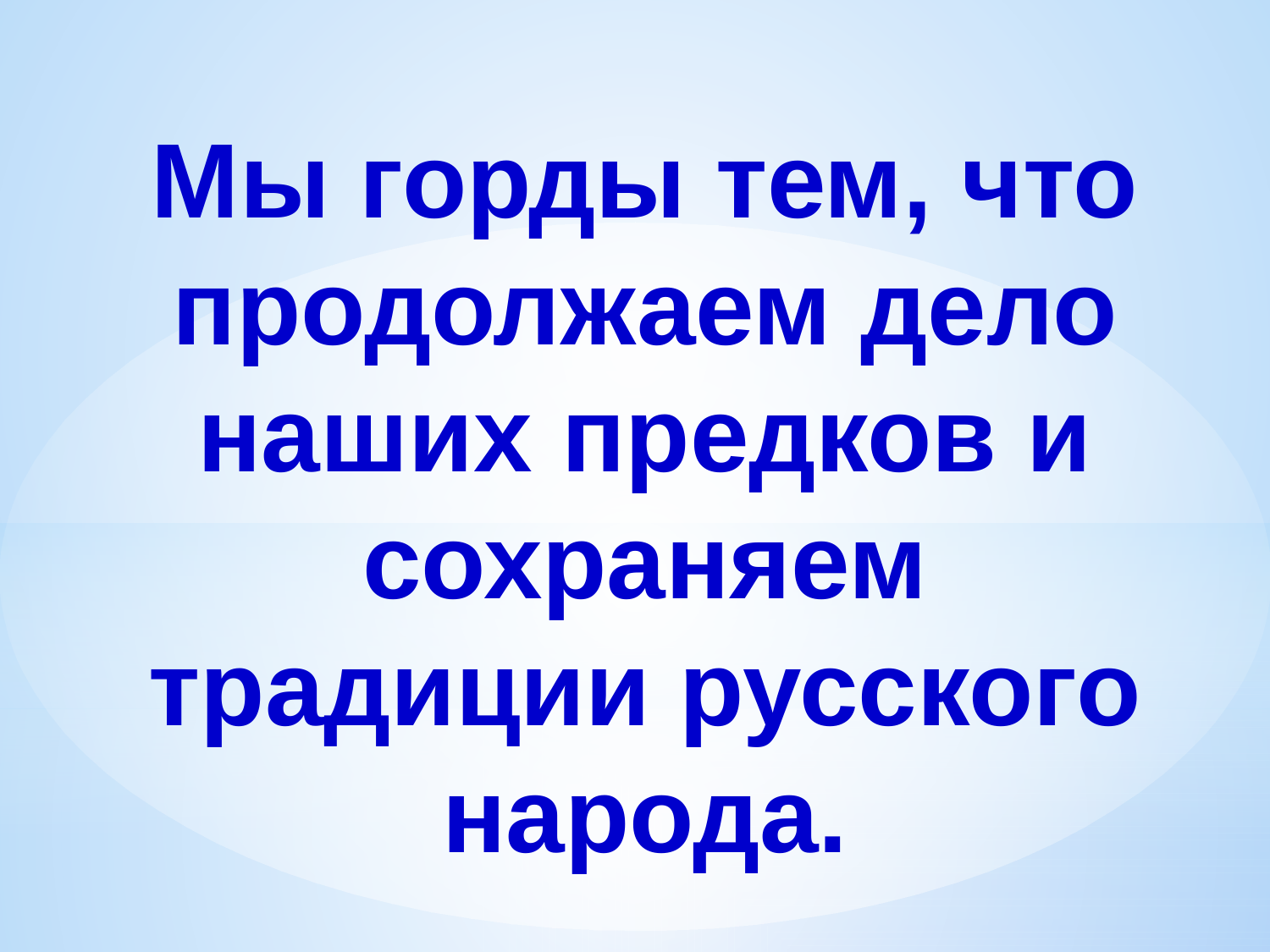

Мы горды тем, что продолжаем дело наших предков и сохраняем традиции русского народа.